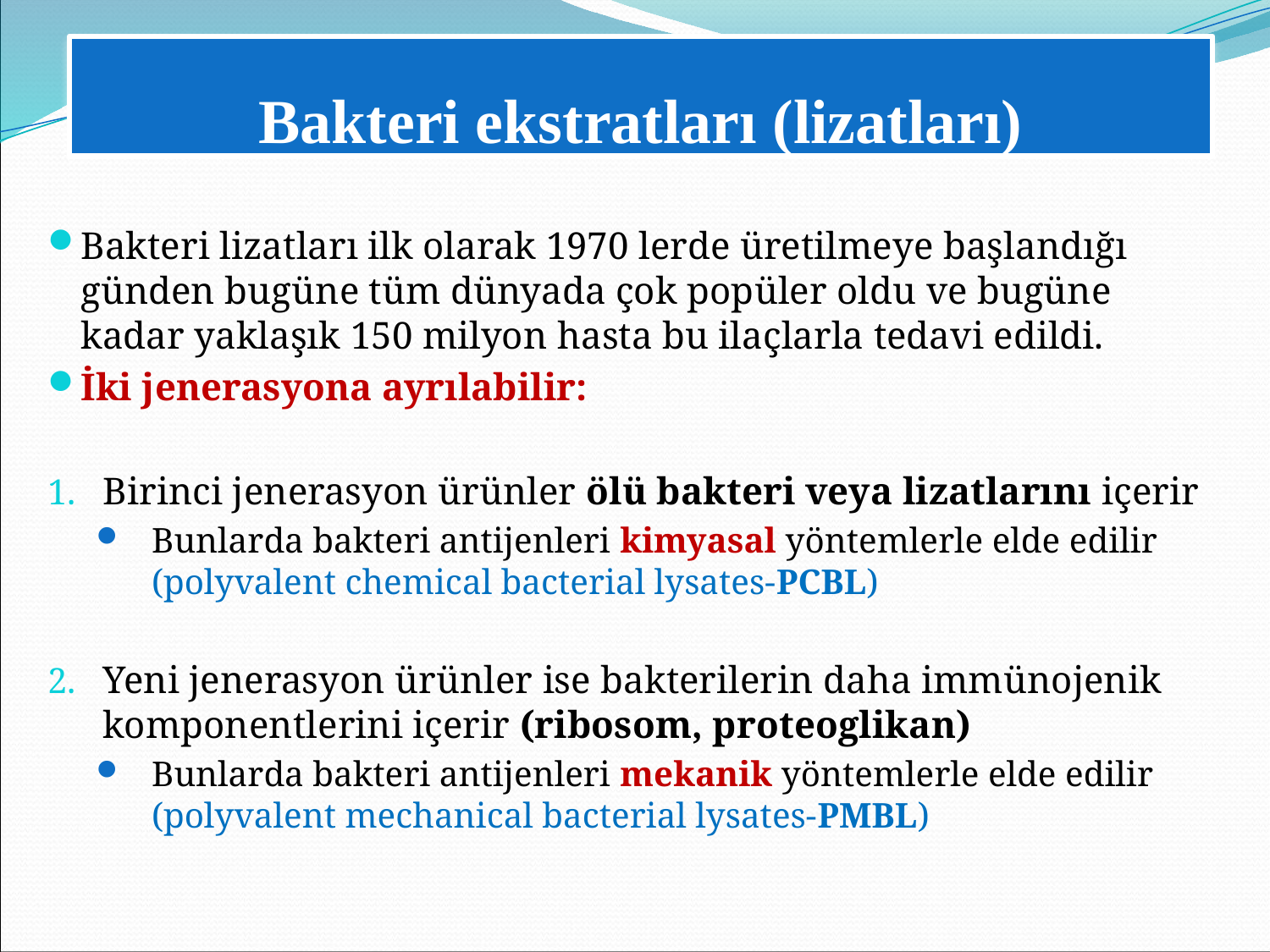

# Bakteri ekstratları (lizatları)
Bakteri lizatları ilk olarak 1970 lerde üretilmeye başlandığı günden bugüne tüm dünyada çok popüler oldu ve bugüne kadar yaklaşık 150 milyon hasta bu ilaçlarla tedavi edildi.
İki jenerasyona ayrılabilir:

Birinci jenerasyon ürünler ölü bakteri veya lizatlarını içerir
Bunlarda bakteri antijenleri kimyasal yöntemlerle elde edilir (polyvalent chemical bacterial lysates-PCBL)

Yeni jenerasyon ürünler ise bakterilerin daha immünojenik komponentlerini içerir (ribosom, proteoglikan)
Bunlarda bakteri antijenleri mekanik yöntemlerle elde edilir (polyvalent mechanical bacterial lysates-PMBL)